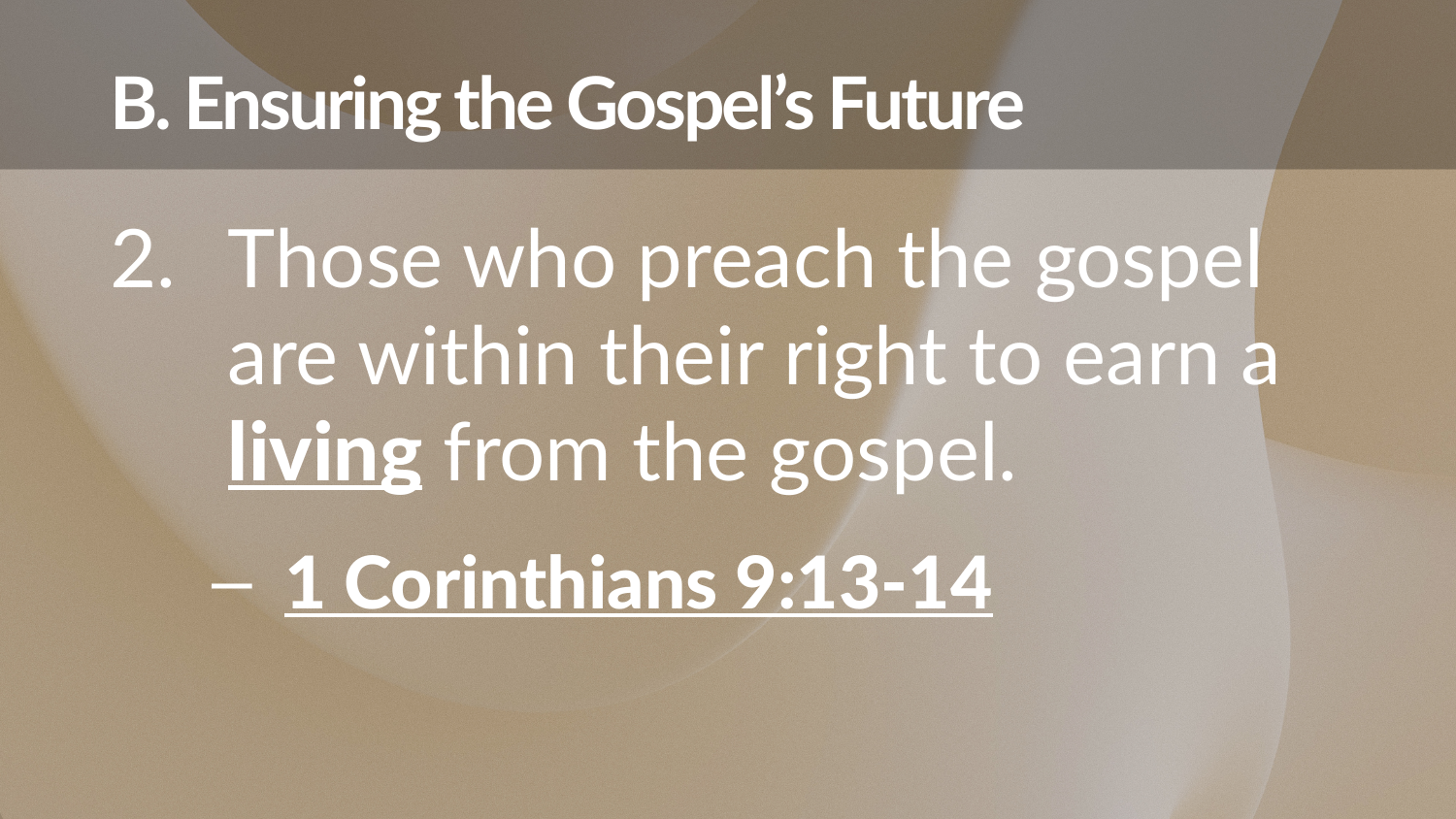

# B. Ensuring the Gospel’s Future
Those who preach the gospel are within their right to earn a living from the gospel.
1 Corinthians 9:13-14